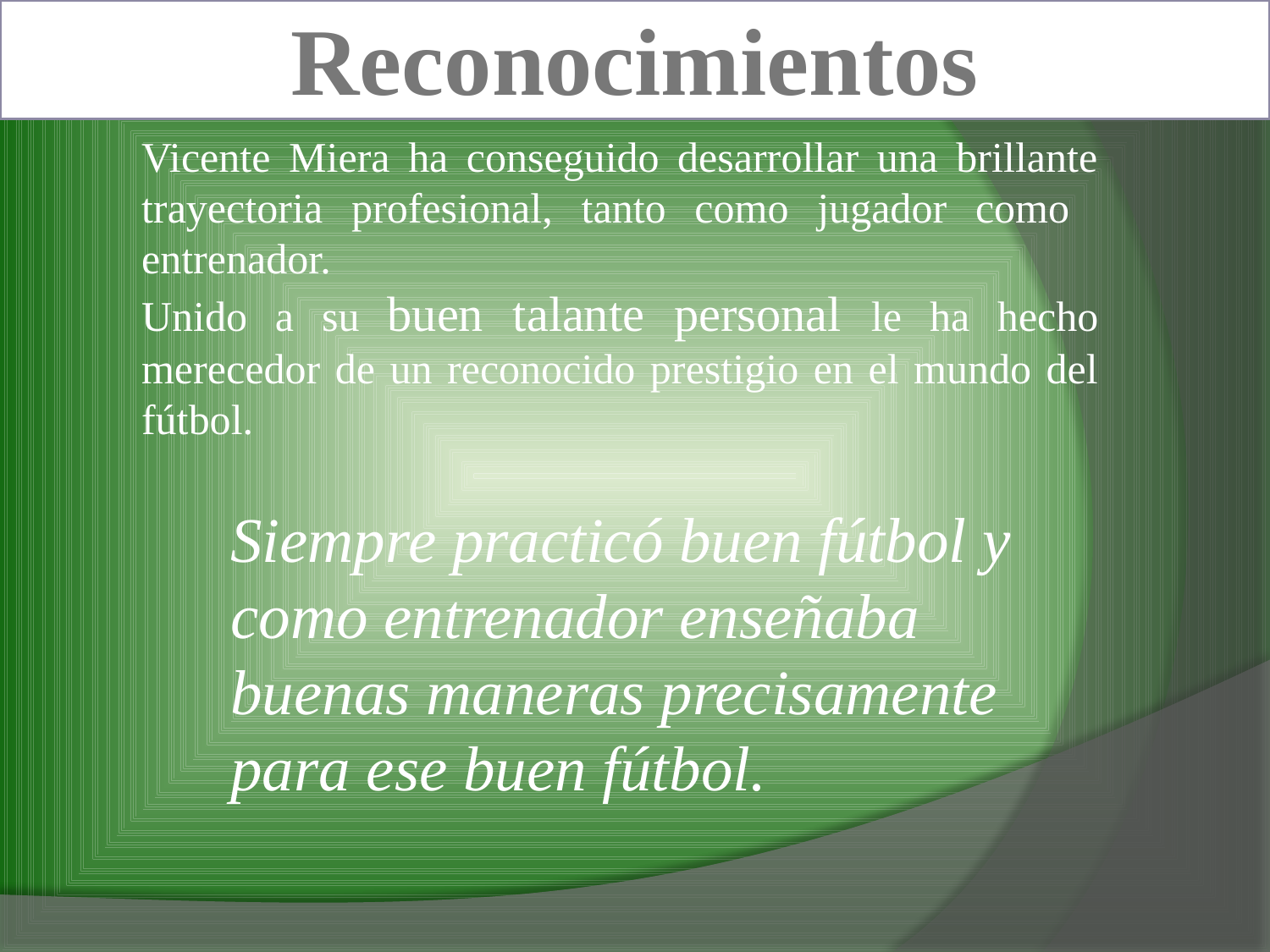

Reconocimientos
Vicente Miera ha conseguido desarrollar una brillante trayectoria profesional, tanto como jugador como  entrenador.
Unido a su buen talante personal le ha hecho merecedor de un reconocido prestigio en el mundo del fútbol.

Siempre practicó buen fútbol y como entrenador enseñaba buenas maneras precisamente para ese buen fútbol.